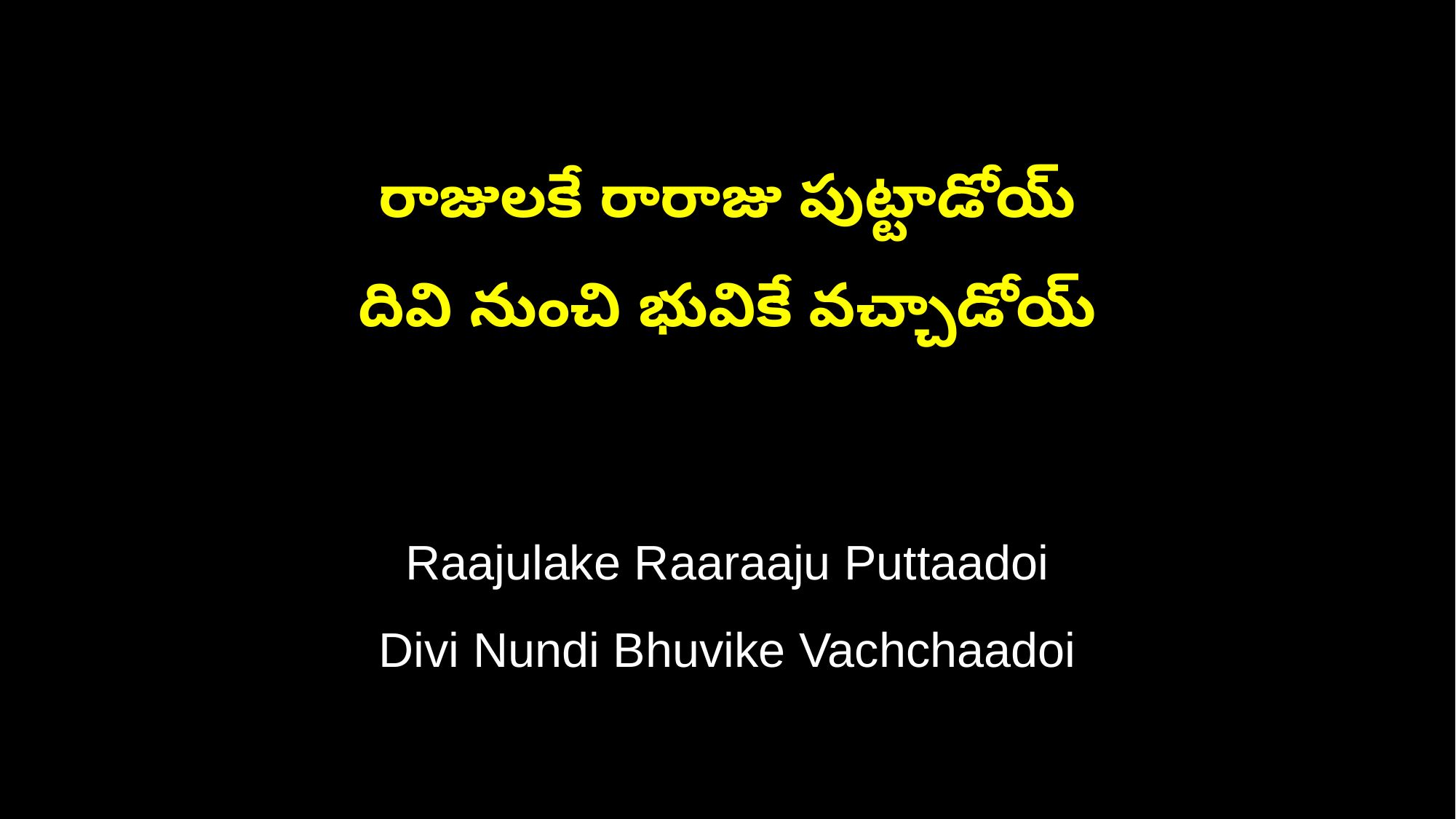

రాజులకే రారాజు పుట్టాడోయ్
దివి నుంచి భువికే వచ్చాడోయ్
Raajulake Raaraaju Puttaadoi
Divi Nundi Bhuvike Vachchaadoi